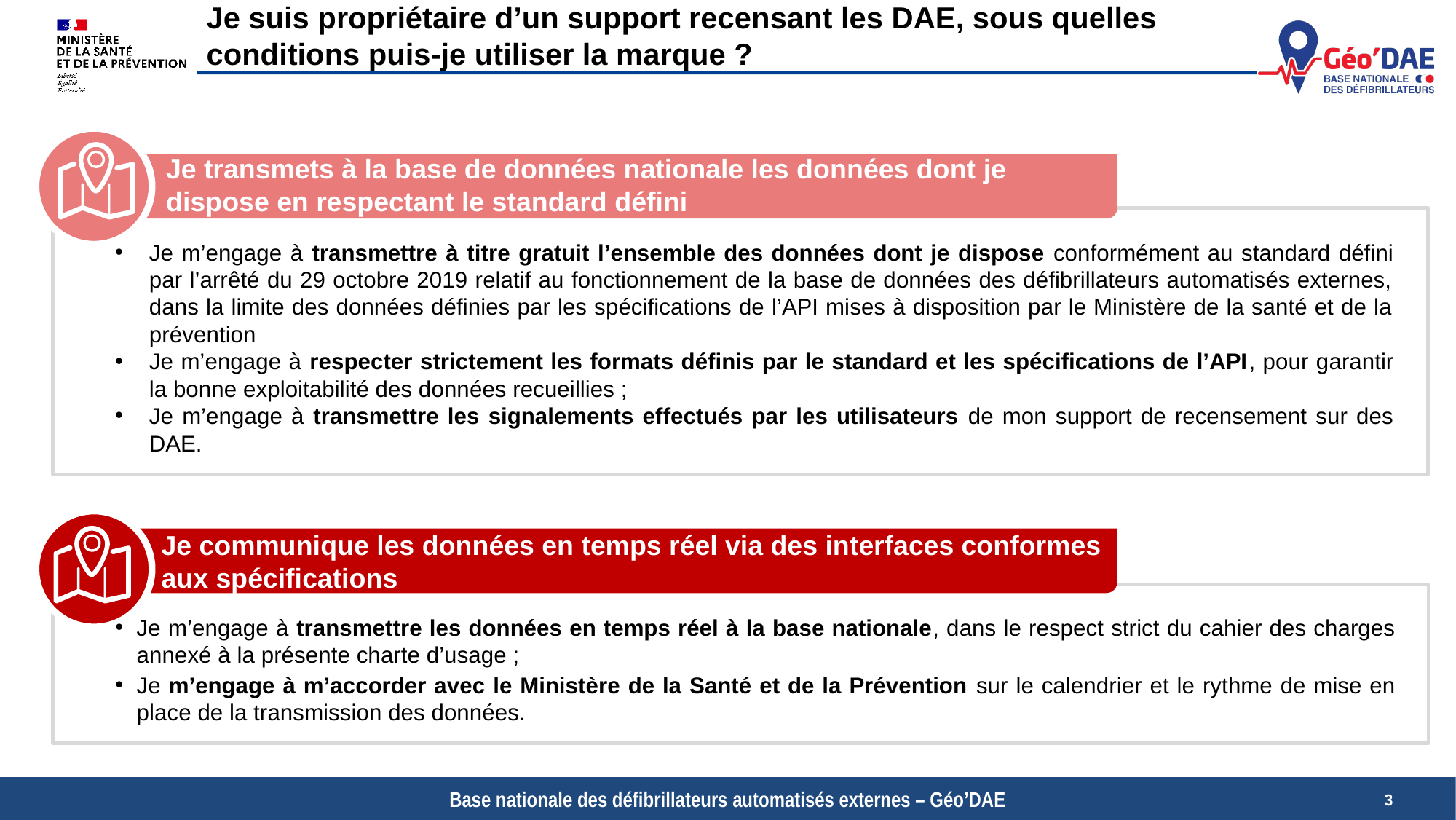

Je suis propriétaire d’un support recensant les DAE, sous quelles conditions puis-je utiliser la marque ?

Je transmets à la base de données nationale les données dont je
dispose en respectant le standard défini

Je m’engage à transmettre à titre gratuit l’ensemble des données dont je dispose conformément au standard défini par l’arrêté du 29 octobre 2019 relatif au fonctionnement de la base de données des défibrillateurs automatisés externes, dans la limite des données définies par les spécifications de l’API mises à disposition par le Ministère de la santé et de la prévention
Je m’engage à respecter strictement les formats définis par le standard et les spécifications de l’API, pour garantir la bonne exploitabilité des données recueillies ;
Je m’engage à transmettre les signalements effectués par les utilisateurs de mon support de recensement sur des DAE.

Je communique les données en temps réel via des interfaces conformes aux spécifications

Je m’engage à transmettre les données en temps réel à la base nationale, dans le respect strict du cahier des charges annexé à la présente charte d’usage ;
Je m’engage à m’accorder avec le Ministère de la Santé et de la Prévention sur le calendrier et le rythme de mise en place de la transmission des données.
3